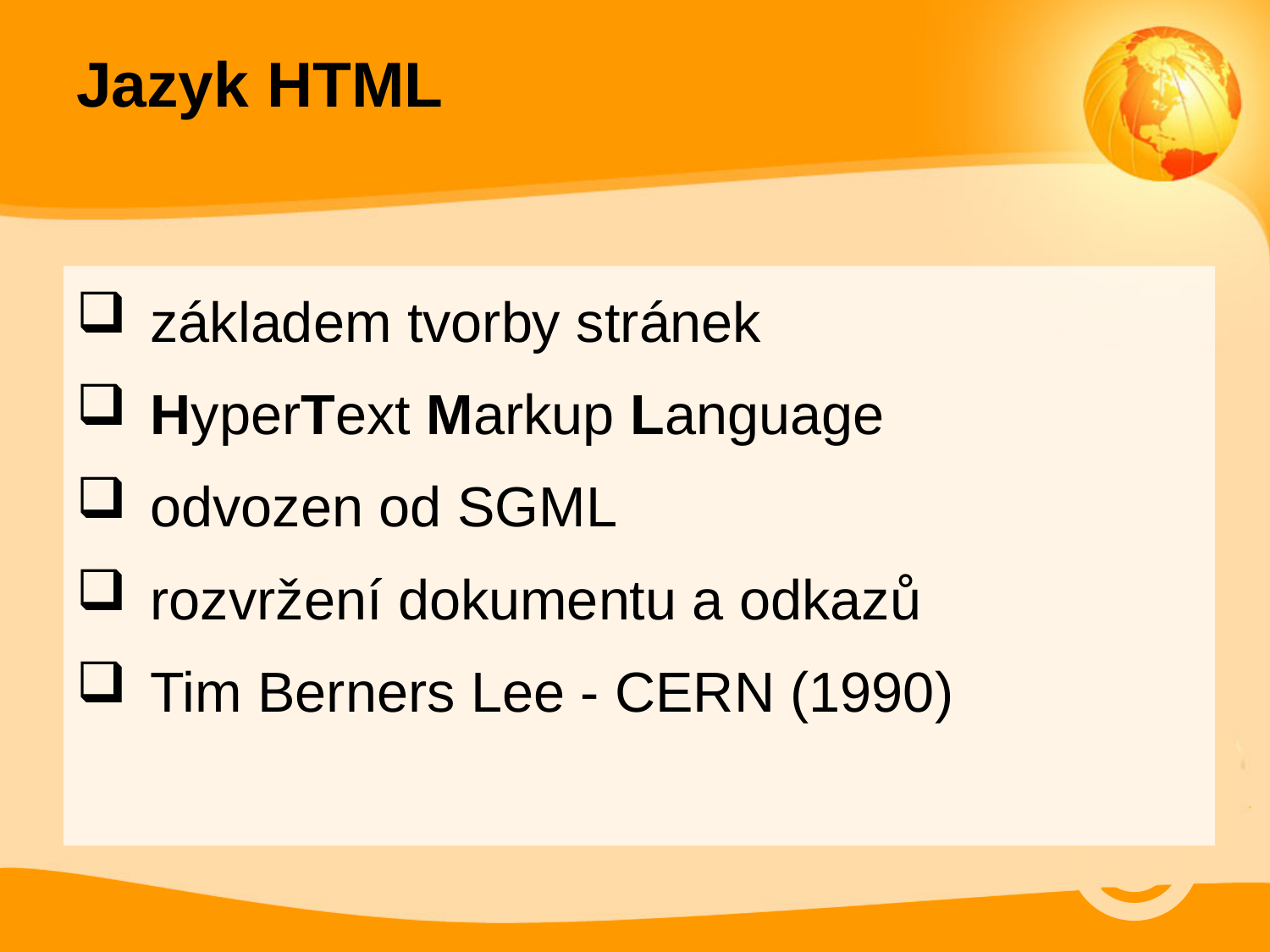

Jazyk HTML
základem tvorby stránek
HyperText Markup Language
odvozen od SGML
rozvržení dokumentu a odkazů
Tim Berners Lee - CERN (1990)